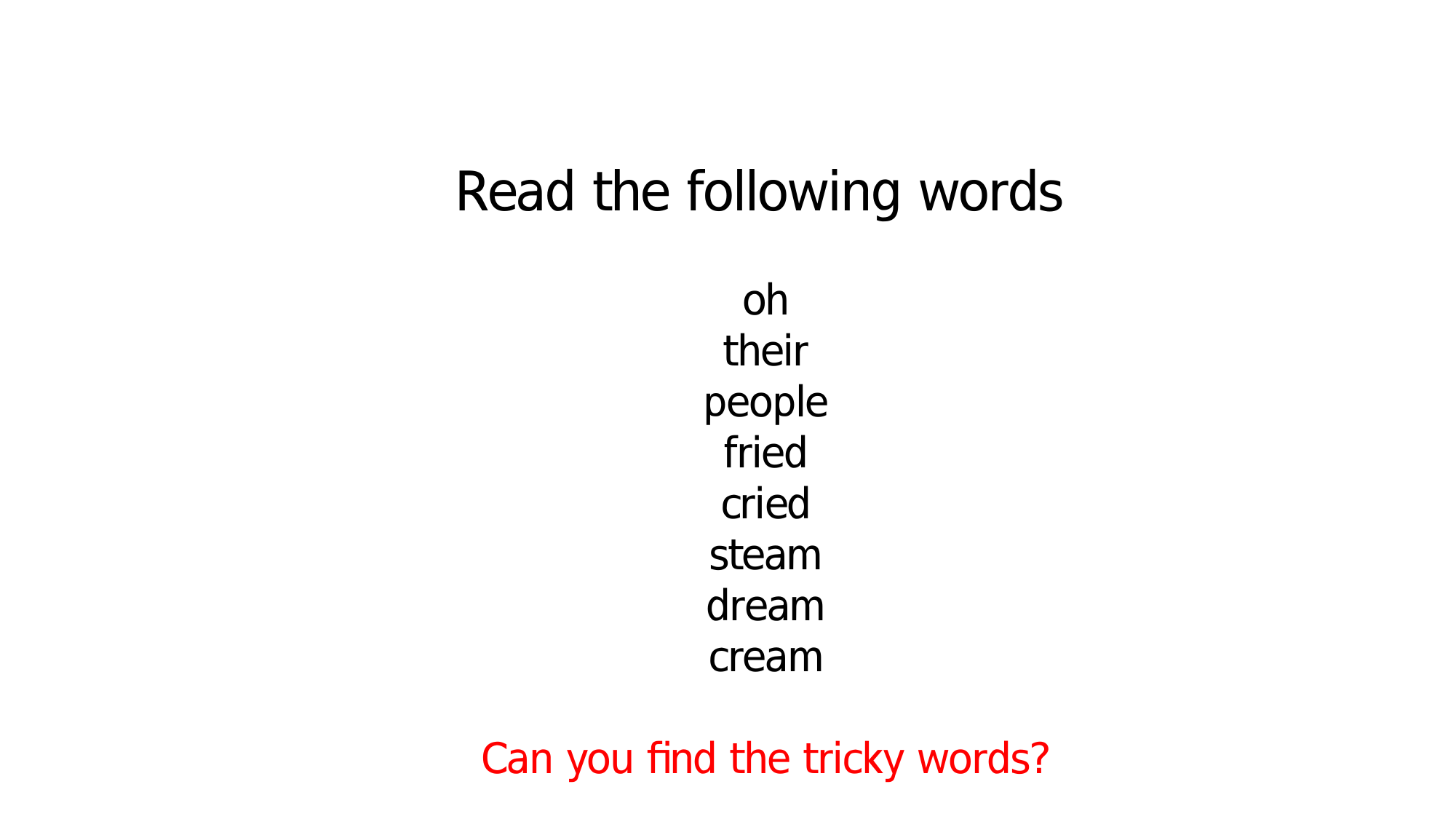

Read the following words

oh
their
people
fried
cried
steam
dream
cream

Can you find the tricky words?